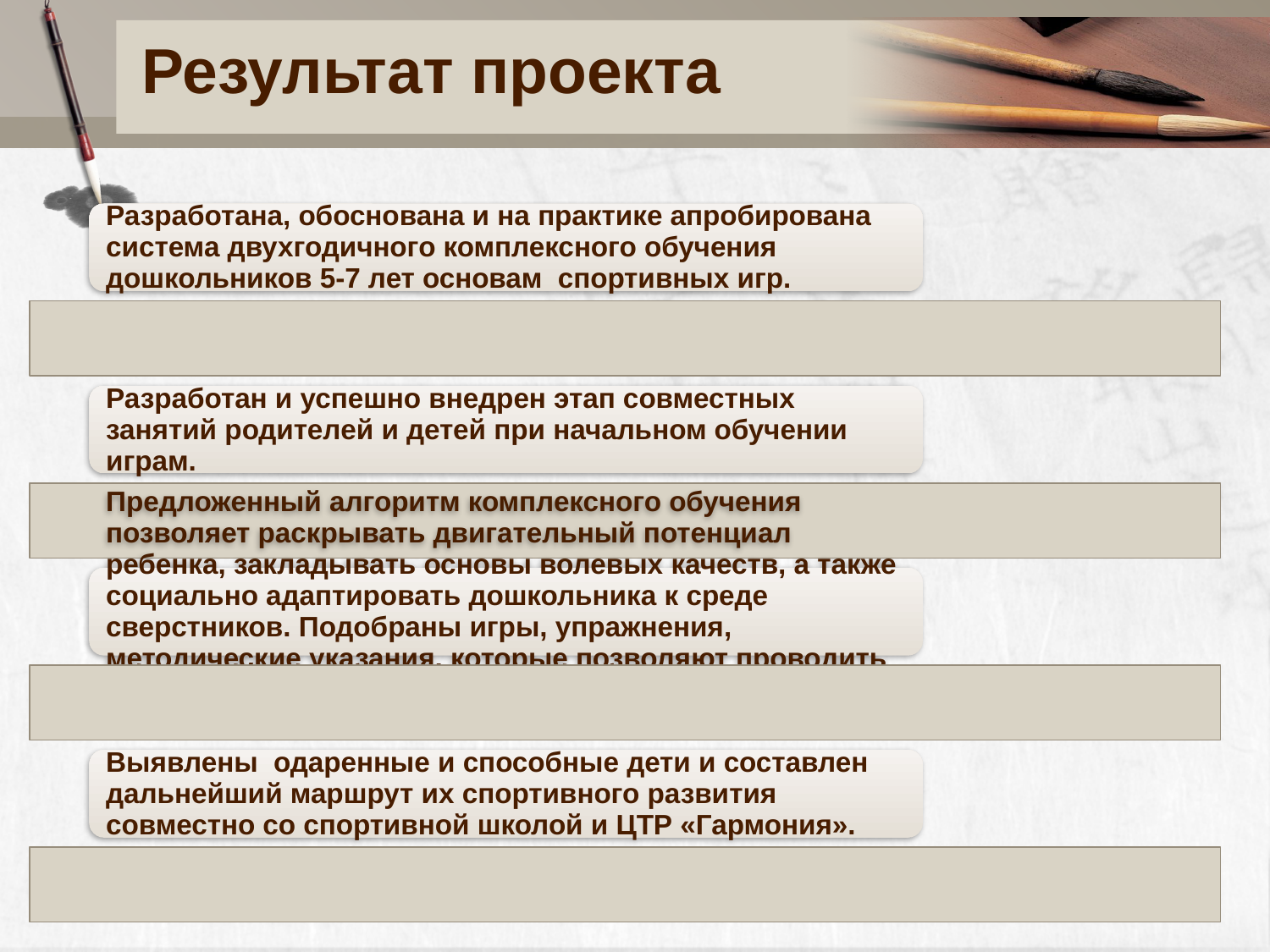

# Результат проекта
Разработана, обоснована и на практике апробирована система двухгодичного комплексного обучения дошкольников 5-7 лет основам  спортивных игр.
Предложенный алгоритм комплексного обучения позволяет раскрывать двигательный потенциал ребенка, закладывать основы волевых качеств, а также социально адаптировать дошкольника к среде сверстников. Подобраны игры, упражнения, методические указания, которые позволяют проводить обучение в игровой форме, и сохраняют высокий психоэмоциональный  настрой детей.
Выявлены  одаренные и способные дети и составлен дальнейший маршрут их спортивного развития  совместно со спортивной школой и ЦТР «Гармония».
Разработан и успешно внедрен этап совместных занятий родителей и детей при начальном обучении играм.